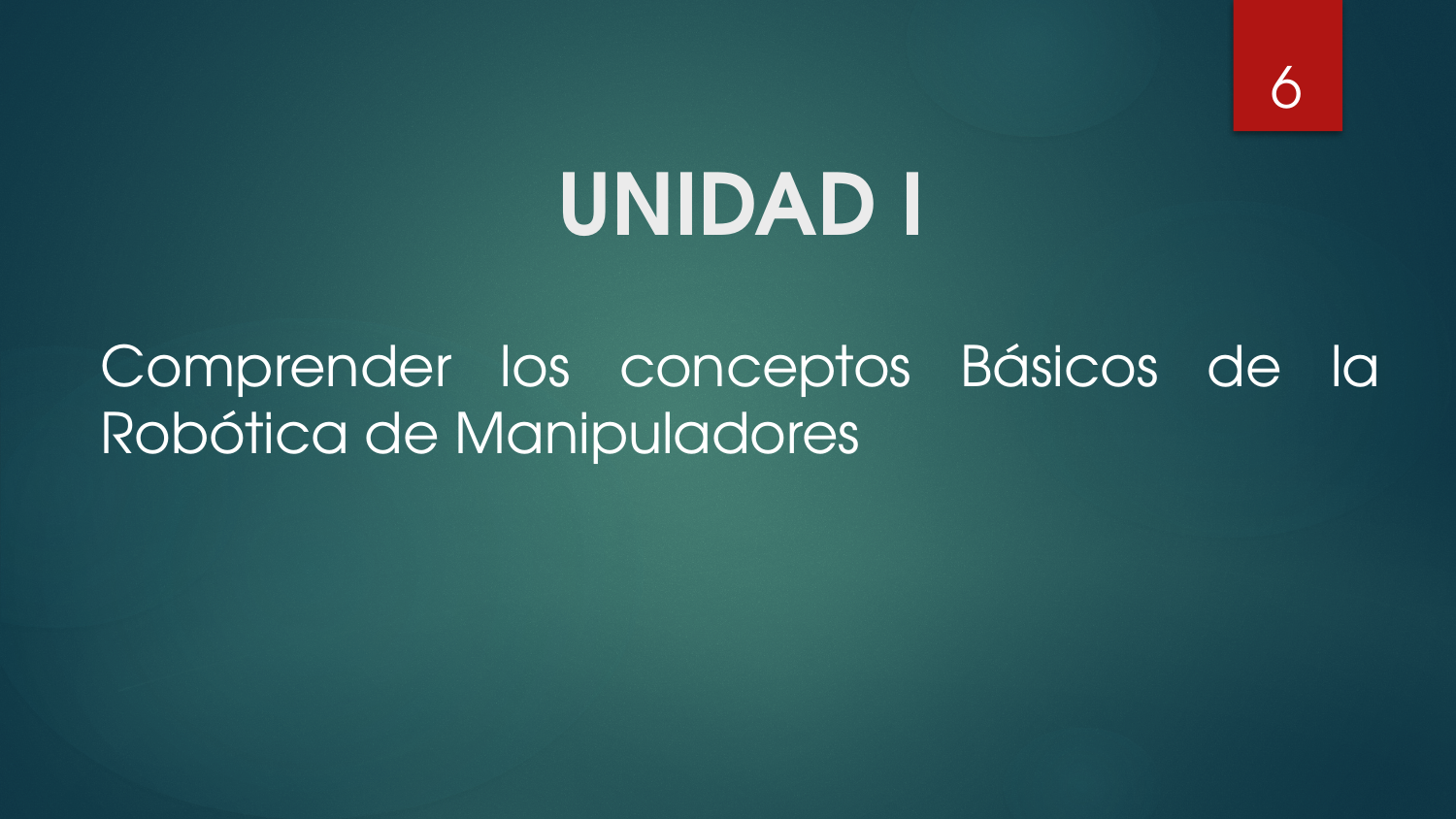

6
# UNIDAD I
Comprender los conceptos Básicos de la Robótica de Manipuladores